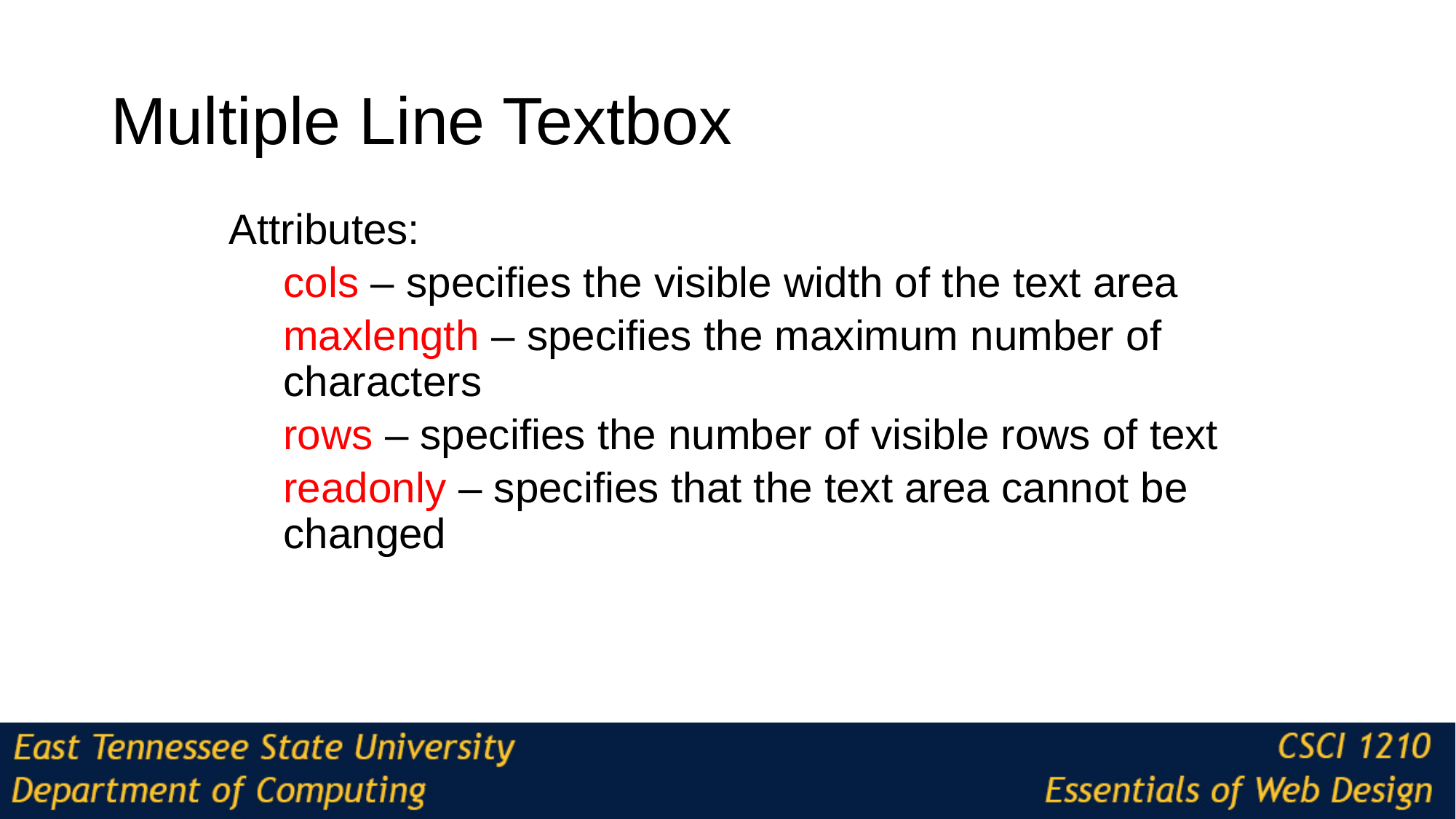

# Multiple Line Textbox
Attributes:
cols – specifies the visible width of the text area
maxlength – specifies the maximum number of characters
rows – specifies the number of visible rows of text
readonly – specifies that the text area cannot be changed